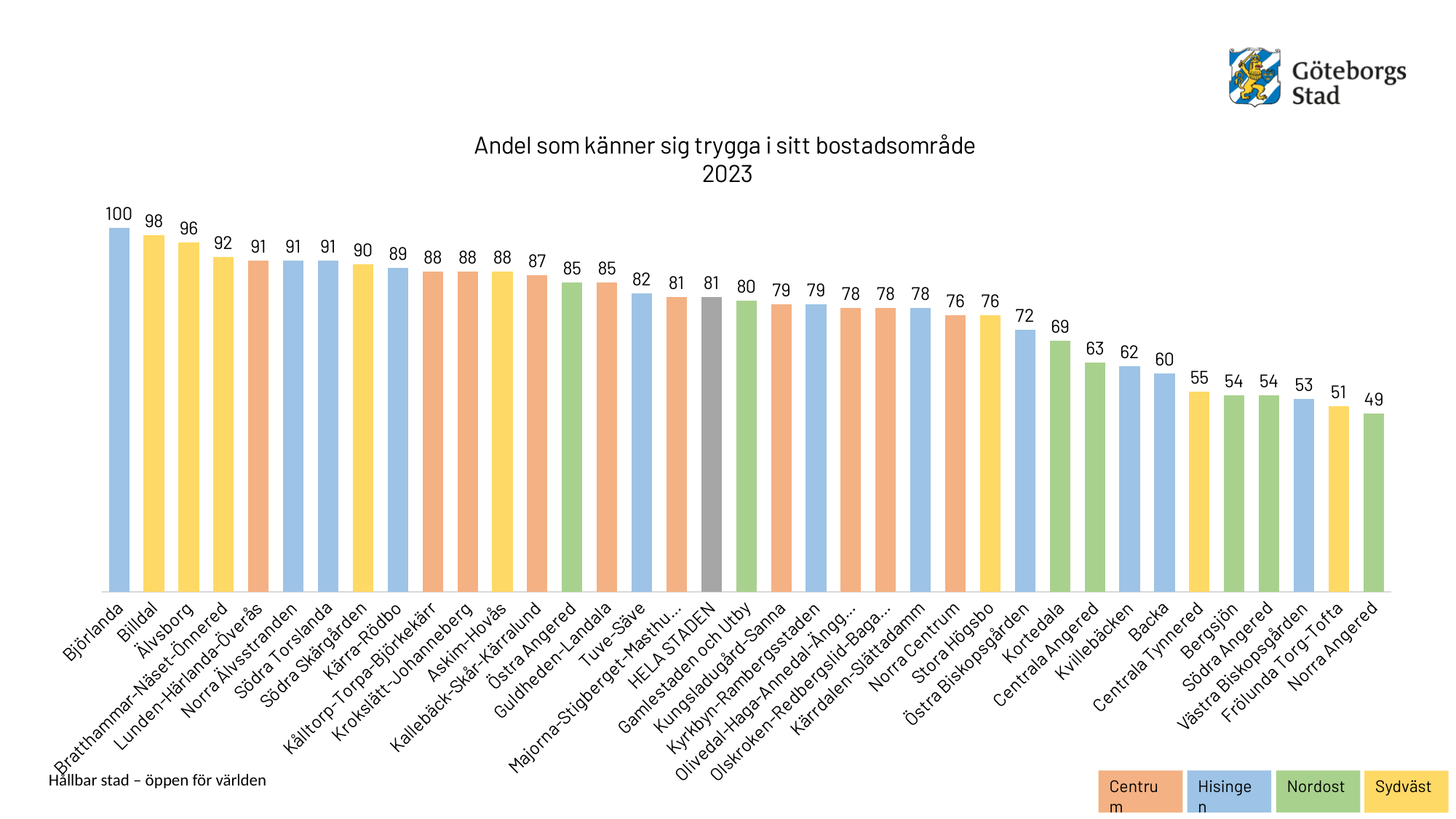

### Chart: Andel som känner sig trygga i sitt bostadsområde 2023

| Category | Andel som känner sig tygga i sitt bostadsområde 2023 |
|---|---|
| Björlanda | 100.0 |
| Billdal | 98.0 |
| Älvsborg | 96.0 |
| Bratthammar-Näset-Önnered | 92.0 |
| Lunden-Härlanda-Överås | 91.0 |
| Norra Älvsstranden | 91.0 |
| Södra Torslanda | 91.0 |
| Södra Skärgården | 90.0 |
| Kärra-Rödbo | 89.0 |
| Kålltorp-Torpa-Björkekärr | 88.0 |
| Krokslätt-Johanneberg | 88.0 |
| Askim-Hovås | 88.0 |
| Kallebäck-Skår-Kärralund | 87.0 |
| Östra Angered | 85.0 |
| Guldheden-Landala | 85.0 |
| Tuve-Säve | 82.0 |
| Majorna-Stigberget-Masthugget | 81.0 |
| HELA STADEN | 81.0 |
| Gamlestaden och Utby | 80.0 |
| Kungsladugård-Sanna | 79.0 |
| Kyrkbyn-Rambergsstaden | 79.0 |
| Olivedal-Haga-Annedal-Änggården | 78.0 |
| Olskroken-Redbergslid-Bagaregården | 78.0 |
| Kärrdalen-Slättadamm | 78.0 |
| Norra Centrum | 76.0 |
| Stora Högsbo | 76.0 |
| Östra Biskopsgården | 72.0 |
| Kortedala | 69.0 |
| Centrala Angered | 63.0 |
| Kvillebäcken | 62.0 |
| Backa | 60.0 |
| Centrala Tynnered | 55.0 |
| Bergsjön | 54.0 |
| Södra Angered | 54.0 |
| Västra Biskopsgården | 53.0 |
| Frölunda Torg-Tofta | 51.0 |
| Norra Angered | 49.0 |
Centrum
Hisingen
Nordost
Sydväst